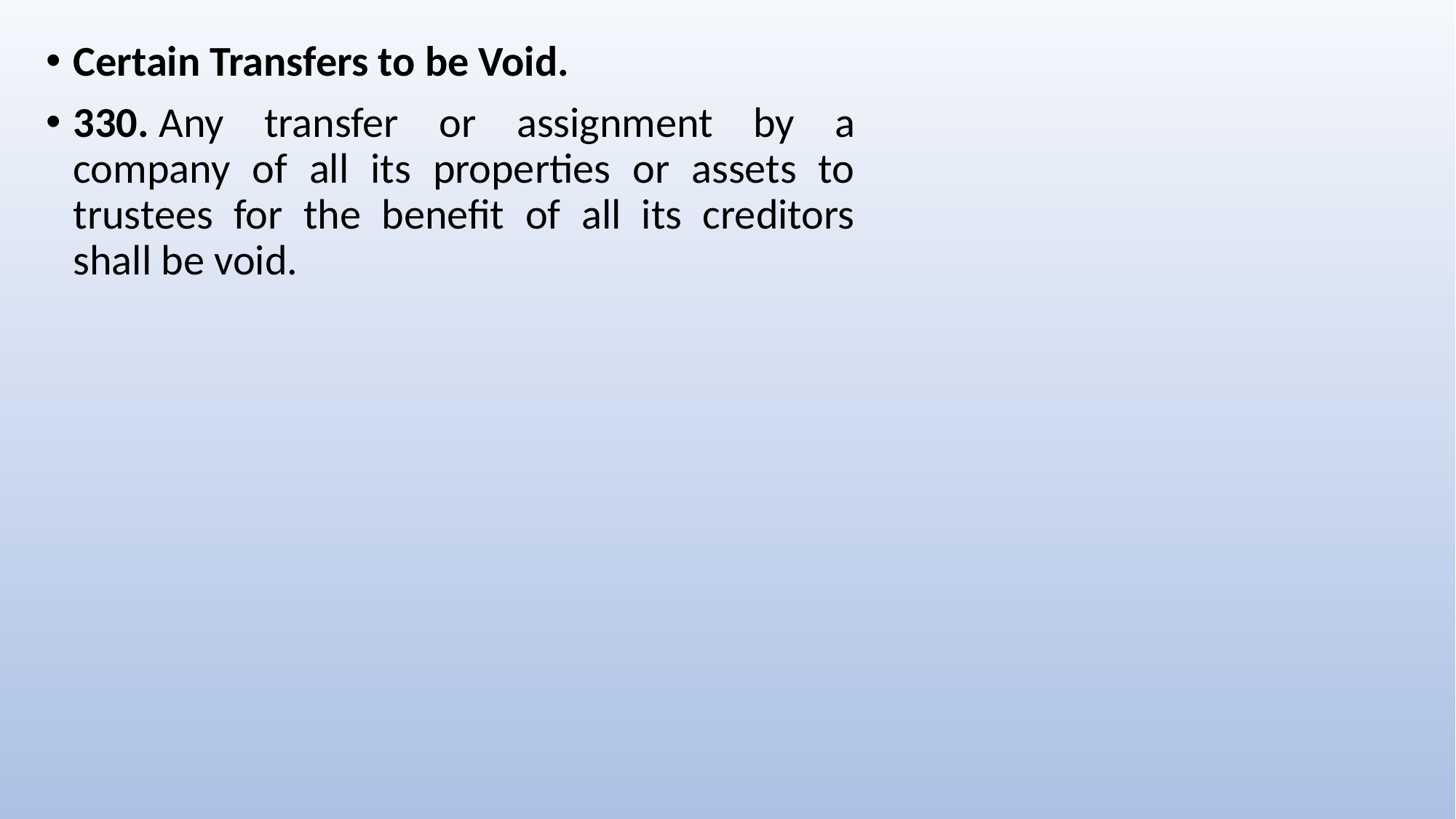

Certain Transfers to be Void.
330. Any transfer or assignment by a company of all its properties or assets to trustees for the benefit of all its creditors shall be void.